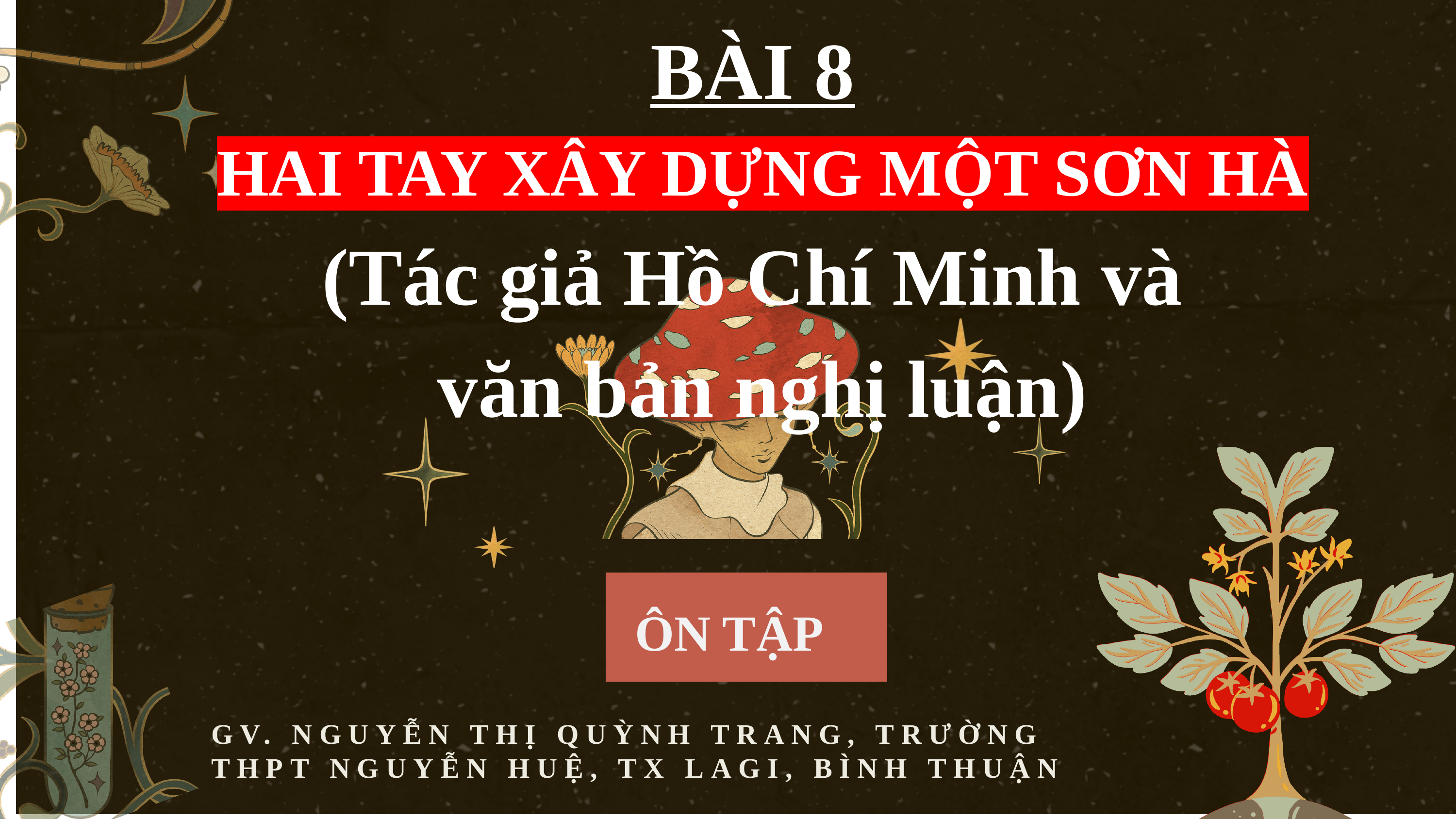

BÀI 8
HAI TAY XÂY DỰNG MỘT SƠN HÀ
(Tác giả Hồ Chí Minh và
văn bản nghị luận)

ÔN TẬP

GV. NGUYỄN THỊ QUỲNH TRANG, TRƯỜNG THPT NGUYỄN HUỆ, TX LAGI, BÌNH THUẬN